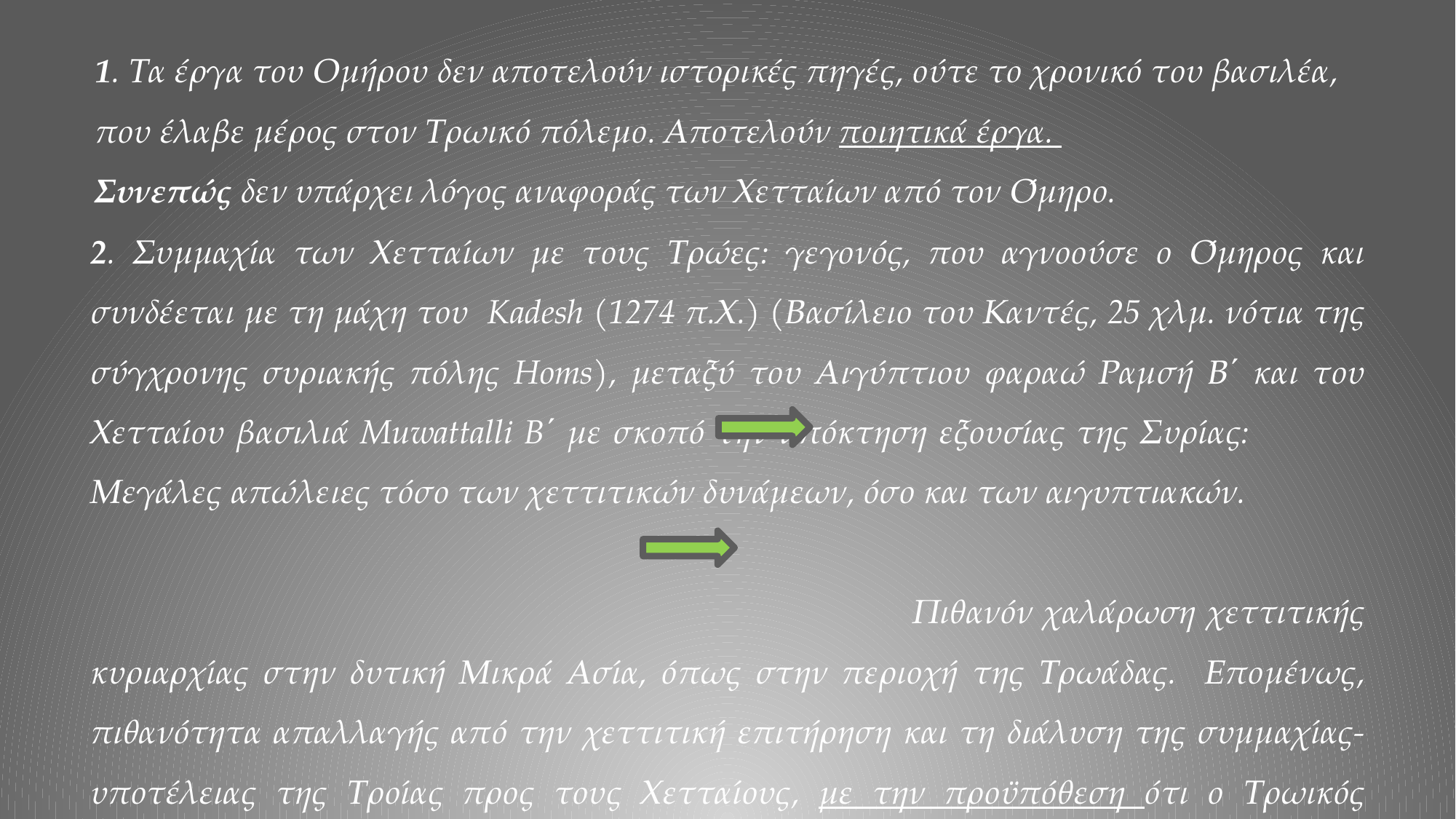

1. Τα έργα του Ομήρου δεν αποτελούν ιστορικές πηγές, ούτε το χρονικό του βασιλέα, που έλαβε μέρος στον Τρωικό πόλεμο. Αποτελούν ποιητικά έργα.
Συνεπώς δεν υπάρχει λόγος αναφοράς των Χετταίων από τον Όμηρο.

2. Συμμαχία των Χετταίων με τους Τρώες: γεγονός, που αγνοούσε ο Όμηρος και συνδέεται με τη μάχη του  Kadesh (1274 π.Χ.) (Βασίλειο του Καντές, 25 χλμ. νότια της σύγχρονης συριακής πόλης Homs), μεταξύ του Αιγύπτιου φαραώ Ραμσή Β΄ και του Χετταίου βασιλιά Muwattalli B΄ με σκοπό την απόκτηση εξουσίας της Συρίας:           Μεγάλες απώλειες τόσο των χεττιτικών δυνάμεων, όσο και των αιγυπτιακών.
                                                                               Πιθανόν χαλάρωση χεττιτικής κυριαρχίας στην δυτική Μικρά Ασία, όπως στην περιοχή της Τρωάδας.  Επομένως, πιθανότητα απαλλαγής από την χεττιτική επιτήρηση και τη διάλυση της συμμαχίας- υποτέλειας της Τροίας προς τους Χετταίους, με την προϋπόθεση ότι ο Τρωικός πόλεμος έπεται της μάχης του Καντές.